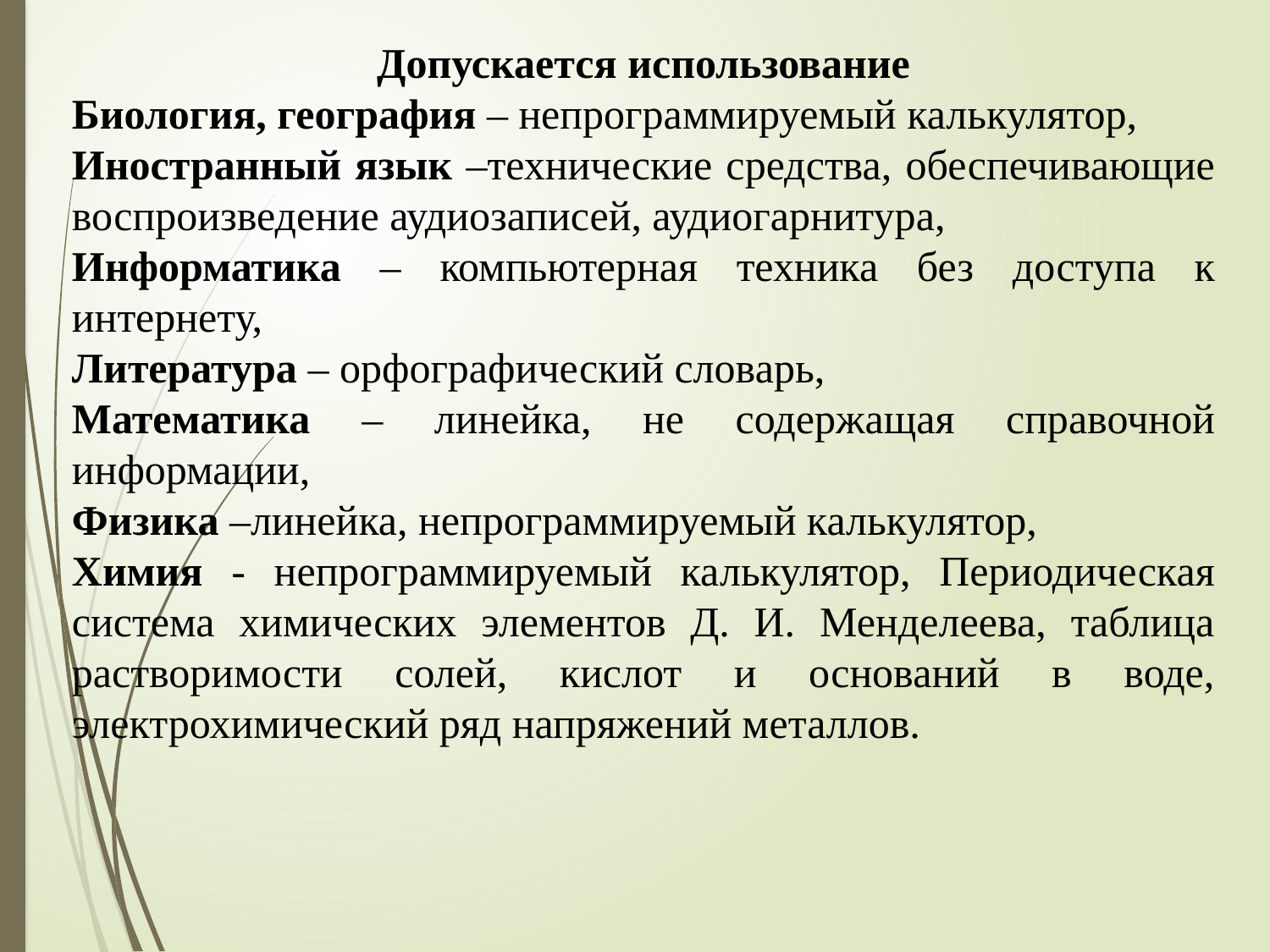

Допускается использование
Биология, география – непрограммируемый калькулятор,
Иностранный язык –технические средства, обеспечивающие воспроизведение аудиозаписей, аудиогарнитура,
Информатика – компьютерная техника без доступа к интернету,
Литература – орфографический словарь,
Математика – линейка, не содержащая справочной информации,
Физика –линейка, непрограммируемый калькулятор,
Химия - непрограммируемый калькулятор, Периодическая система химических элементов Д. И. Менделеева, таблица растворимости солей, кислот и оснований в воде, электрохимический ряд напряжений металлов.